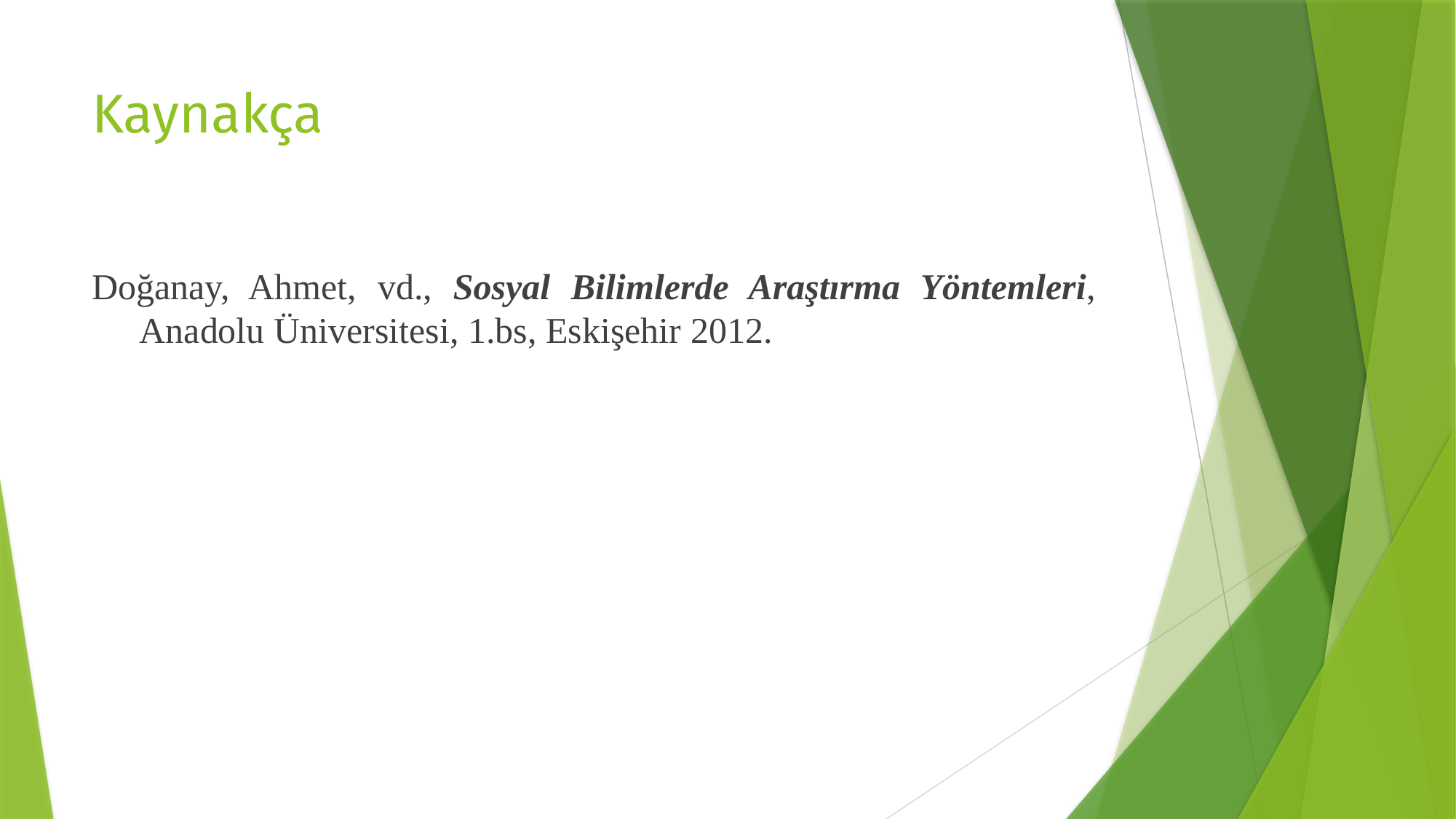

# Kaynakça
Doğanay, Ahmet, vd., Sosyal Bilimlerde Araştırma Yöntemleri, Anadolu Üniversitesi, 1.bs, Eskişehir 2012.